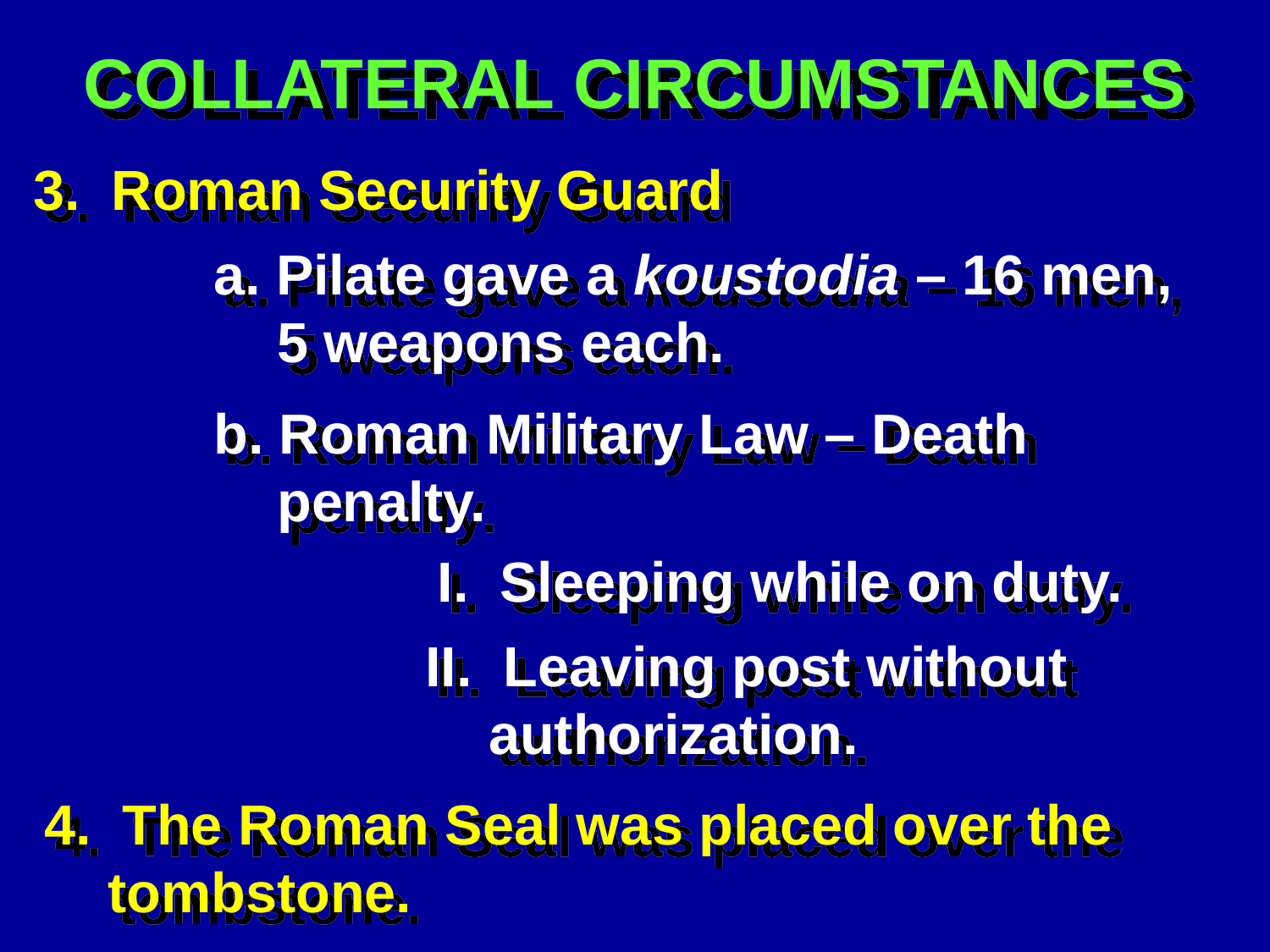

COLLATERAL CIRCUMSTANCES
3.  Roman Security Guard
a. Pilate gave a koustodia – 16 men, 5 weapons each.

b. Roman Military Law – Death penalty.
I.  Sleeping while on duty.
II.  Leaving post without authorization.
4.  The Roman Seal was placed over the tombstone.